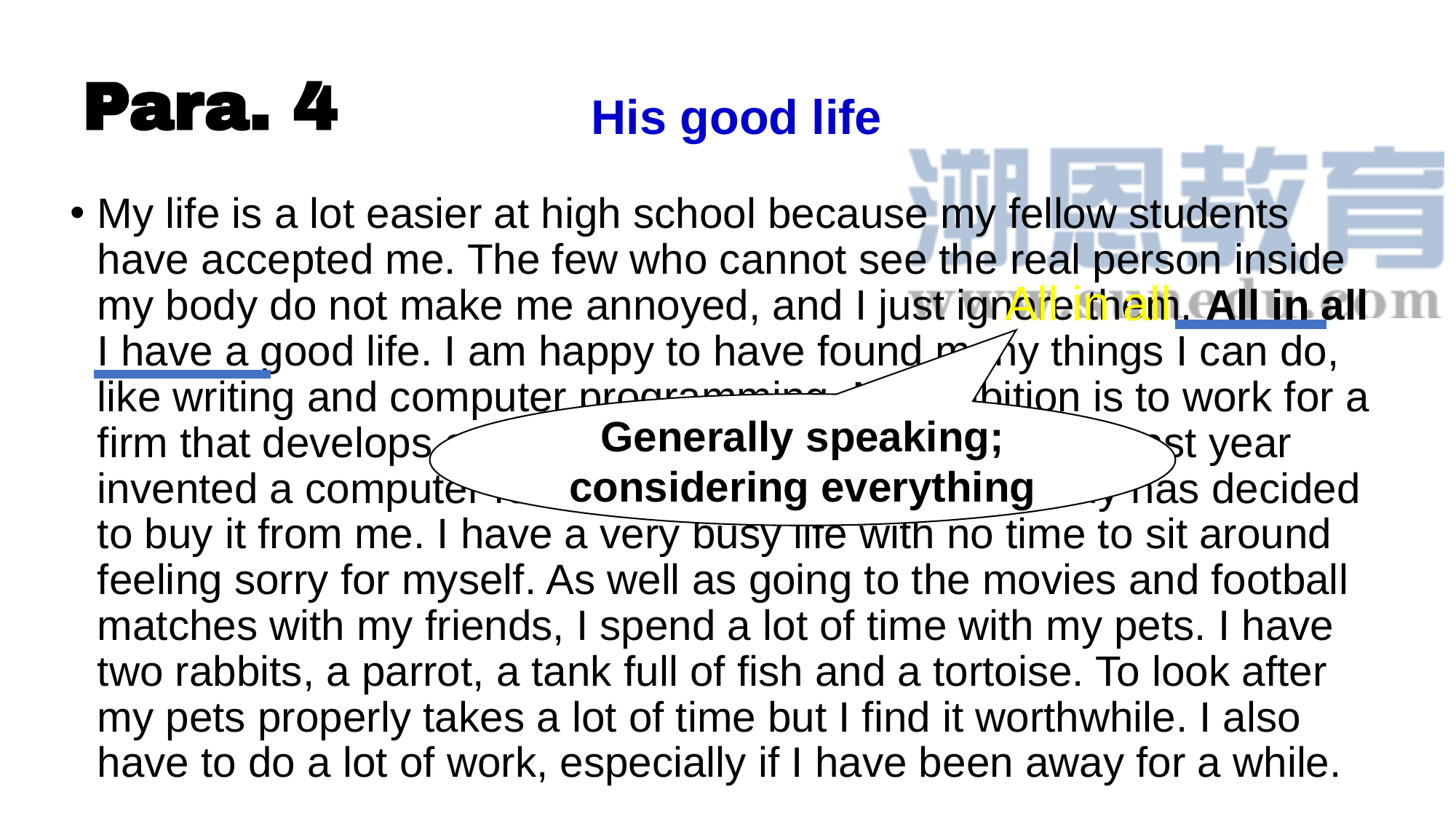

# Para. 4
His good life
My life is a lot easier at high school because my fellow students have accepted me. The few who cannot see the real person inside my body do not make me annoyed, and I just ignore them. All in all I have a good life. I am happy to have found many things I can do, like writing and computer programming. My ambition is to work for a firm that develops computer software when I grow up. Last year invented a computer football game and a big company has decided to buy it from me. I have a very busy life with no time to sit around feeling sorry for myself. As well as going to the movies and football matches with my friends, I spend a lot of time with my pets. I have two rabbits, a parrot, a tank full of fish and a tortoise. To look after my pets properly takes a lot of time but I find it worthwhile. I also have to do a lot of work, especially if I have been away for a while.
All in all
Generally speaking; considering everything